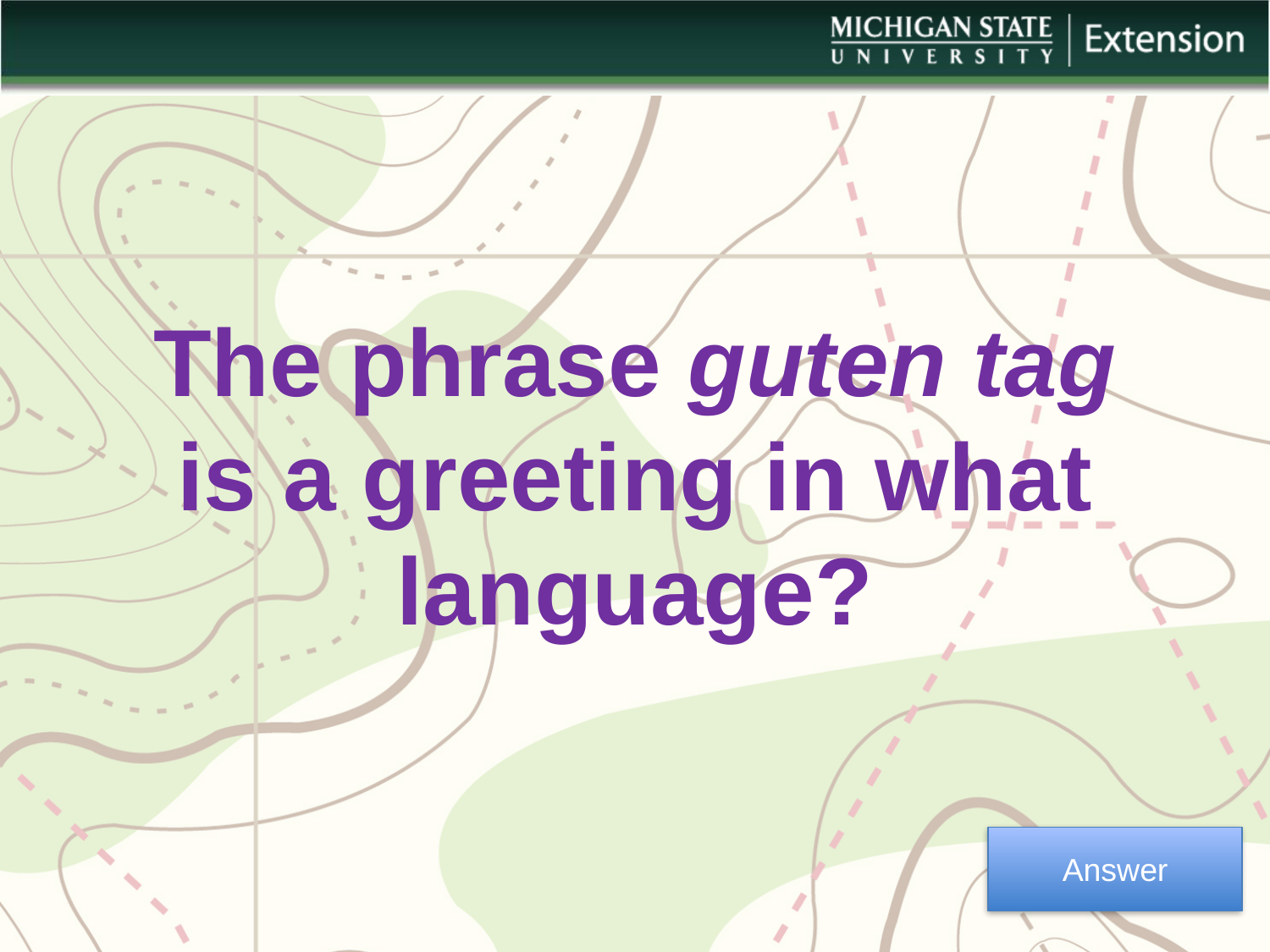

The phrase guten tag is a greeting in what language?
Answer